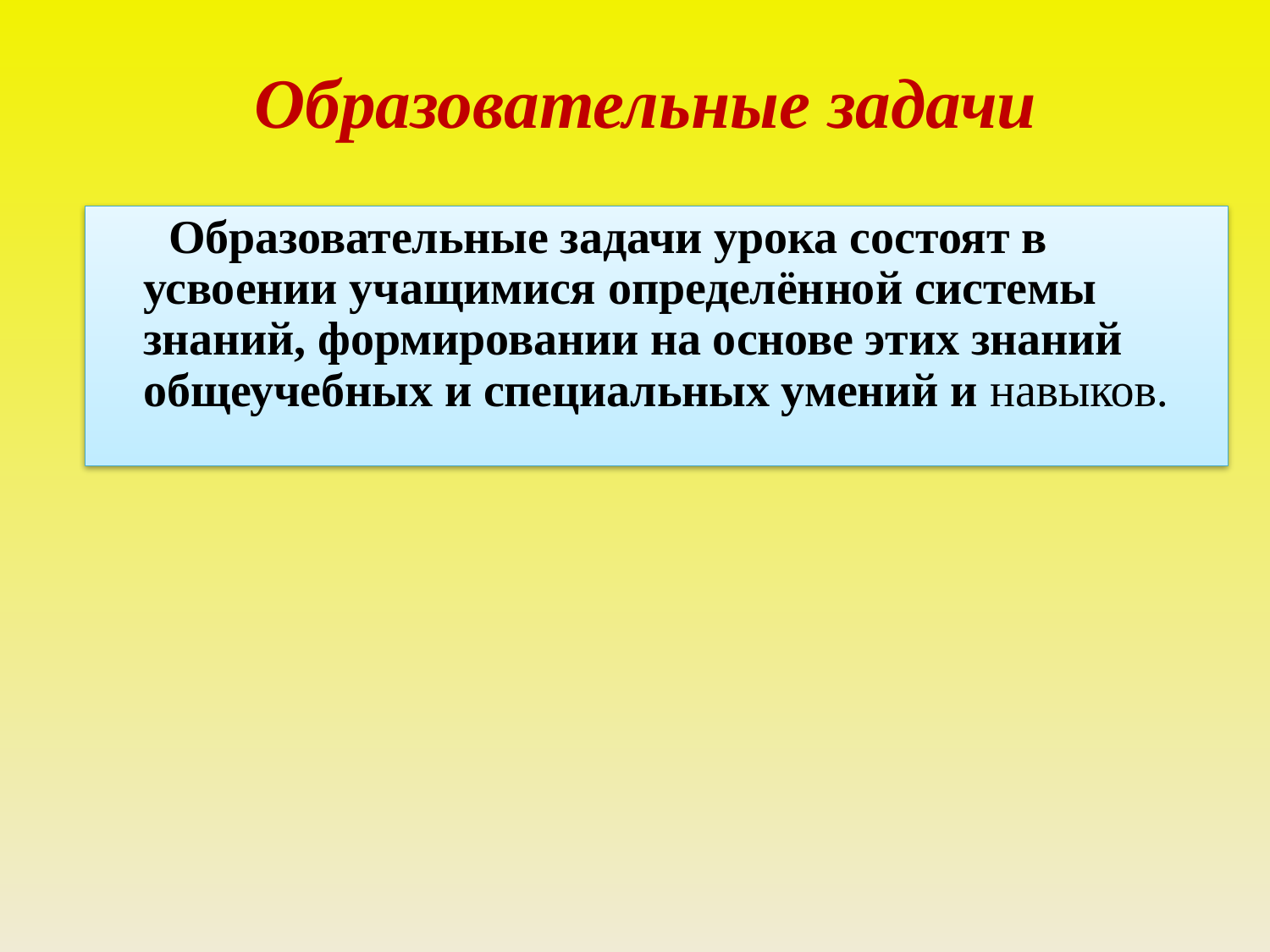

# Образовательные задачи
      Образовательные задачи урока состоят в усвоении учащимися определённой системы знаний, формировании на основе этих знаний общеучебных и специальных умений и навыков.

Образовательные
Усвоение учащимися понятия…
Познакомить учащихся с…
Обеспечить понимание учащимися…
Обобщить и систематизировать материал по теме…
Ознакомить учащихся с …